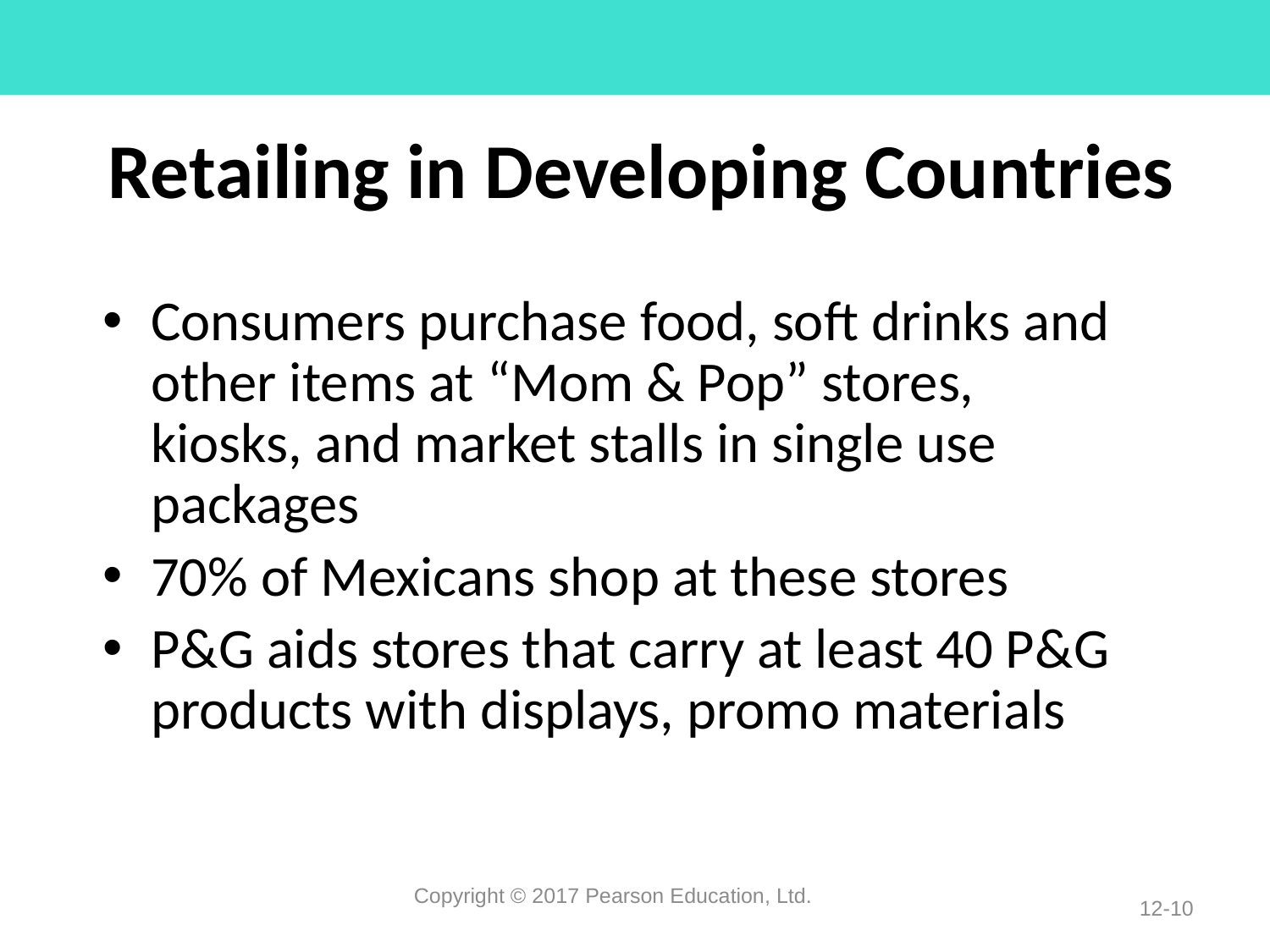

# Retailing in Developing Countries
Consumers purchase food, soft drinks and other items at “Mom & Pop” stores, kiosks, and market stalls in single use packages
70% of Mexicans shop at these stores
P&G aids stores that carry at least 40 P&G products with displays, promo materials

Copyright © 2017 Pearson Education, Ltd.

12-10